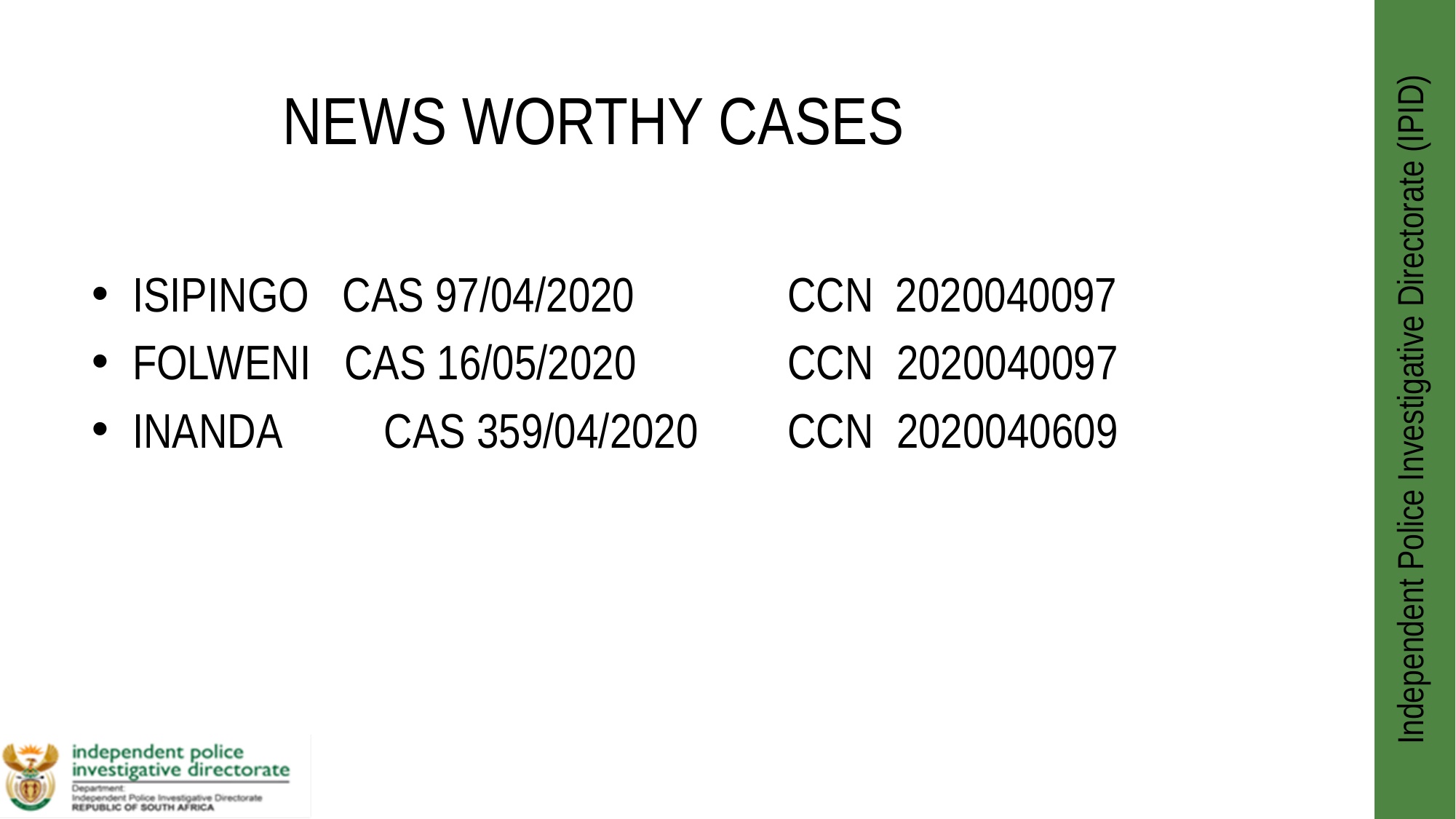

NEWS WORTHY CASES
ISIPINGO   CAS 97/04/2020	  	CCN  2020040097
FOLWENI   CAS 16/05/2020		CCN	2020040097
INANDA	   CAS 359/04/2020	CCN	2020040609